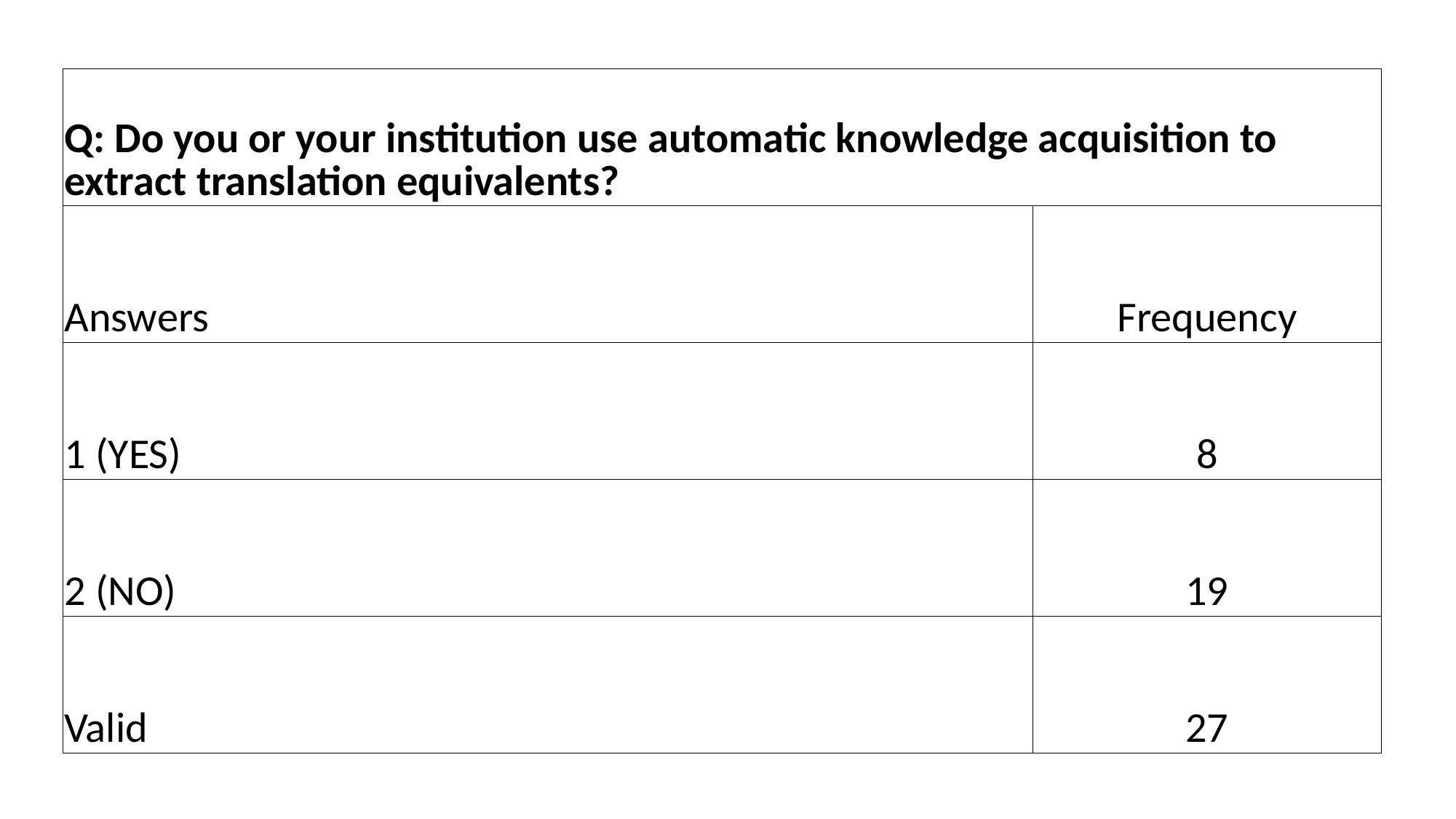

| Q: Do you or your institution use automatic knowledge acquisition to extract translation equivalents? |  |
| --- | --- |
| Answers | Frequency |
| 1 (YES) | 8 |
| 2 (NO) | 19 |
| Valid | 27 |